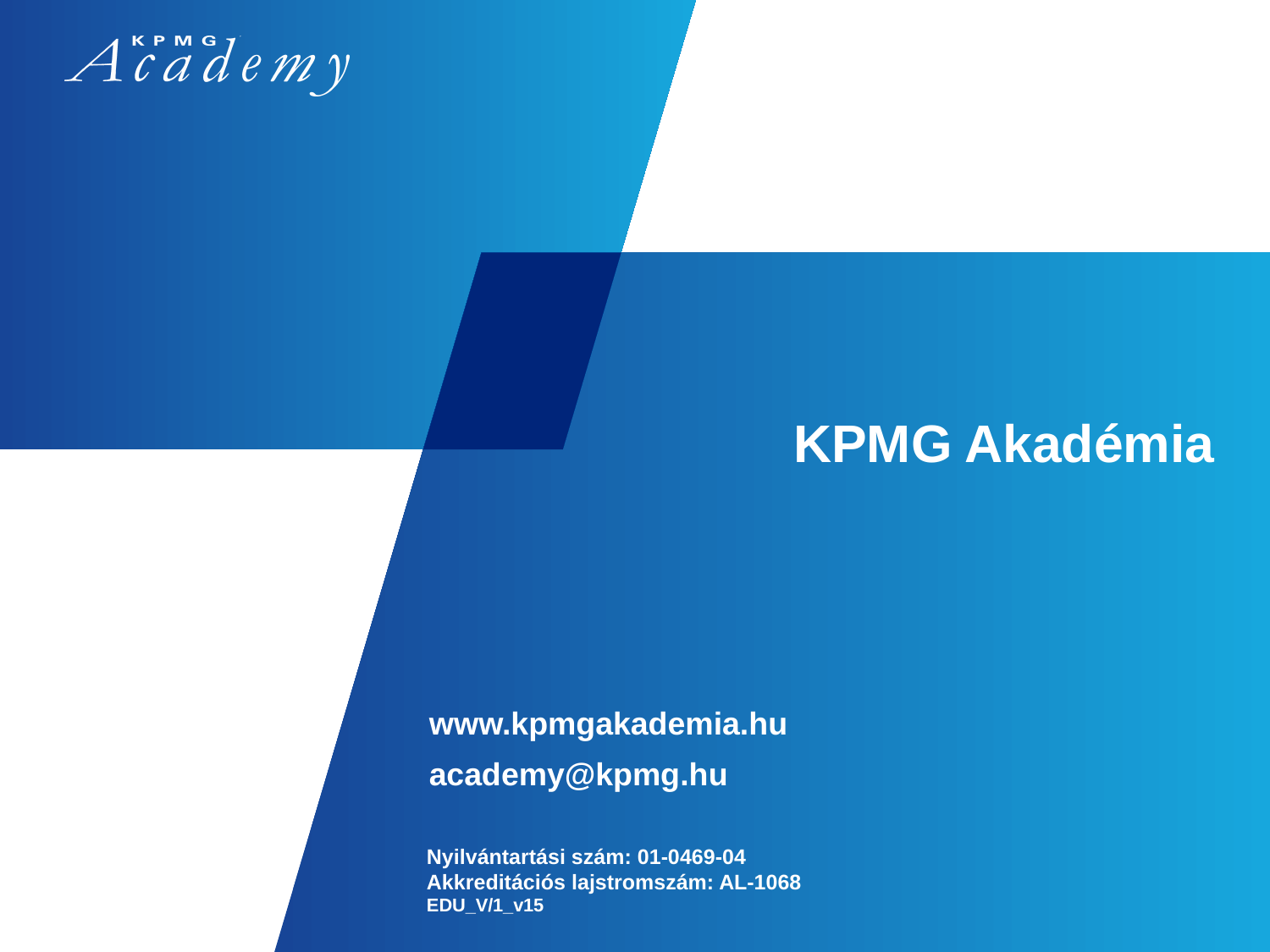

# KPMG Akadémia
www.kpmgakademia.hu
academy@kpmg.hu
Nyilvántartási szám: 01-0469-04
Akkreditációs lajstromszám: AL-1068
EDU_V/1_v15